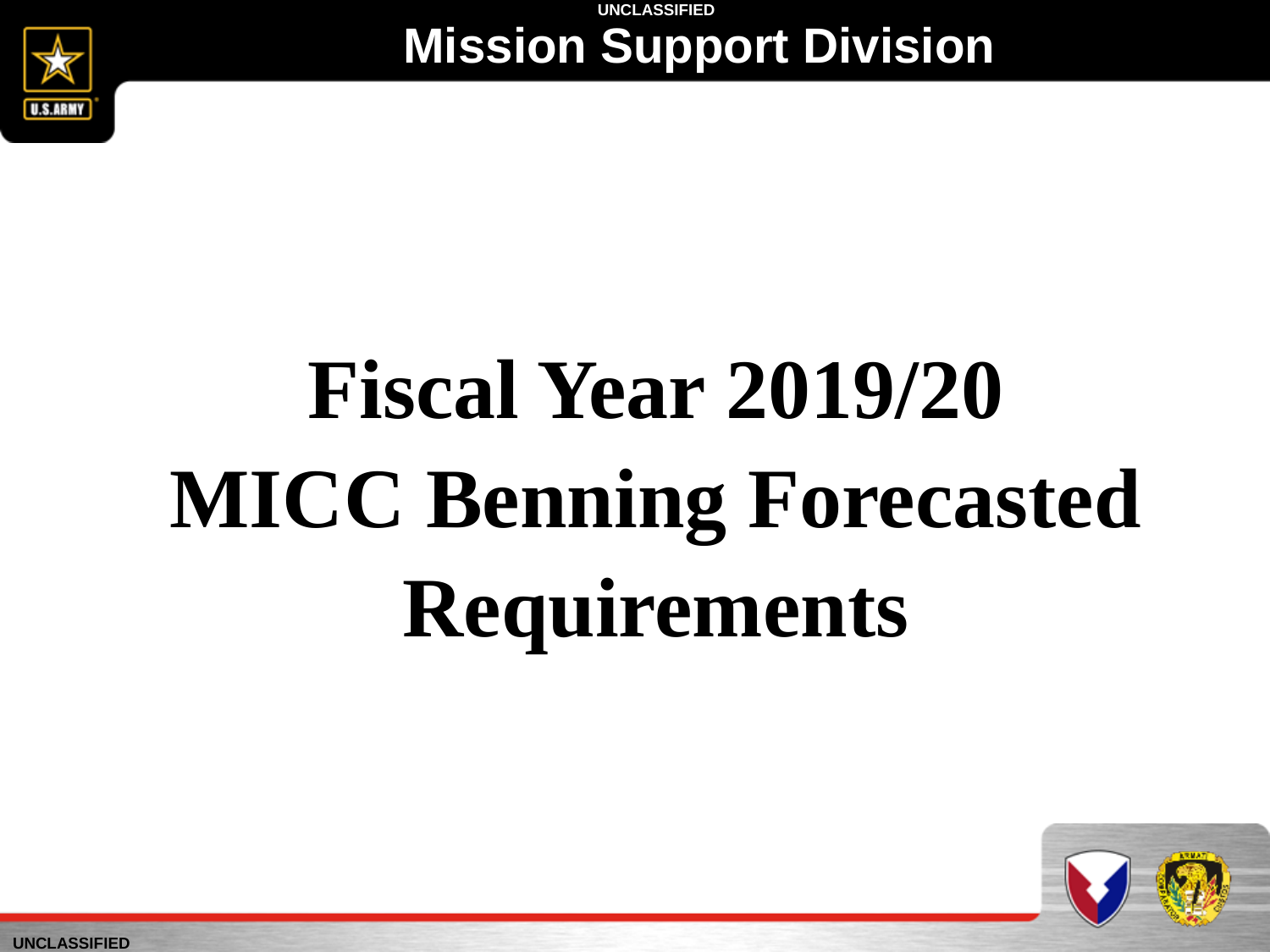

# Mission Support Division

Fiscal Year 2019/20
MICC Benning Forecasted
Requirements